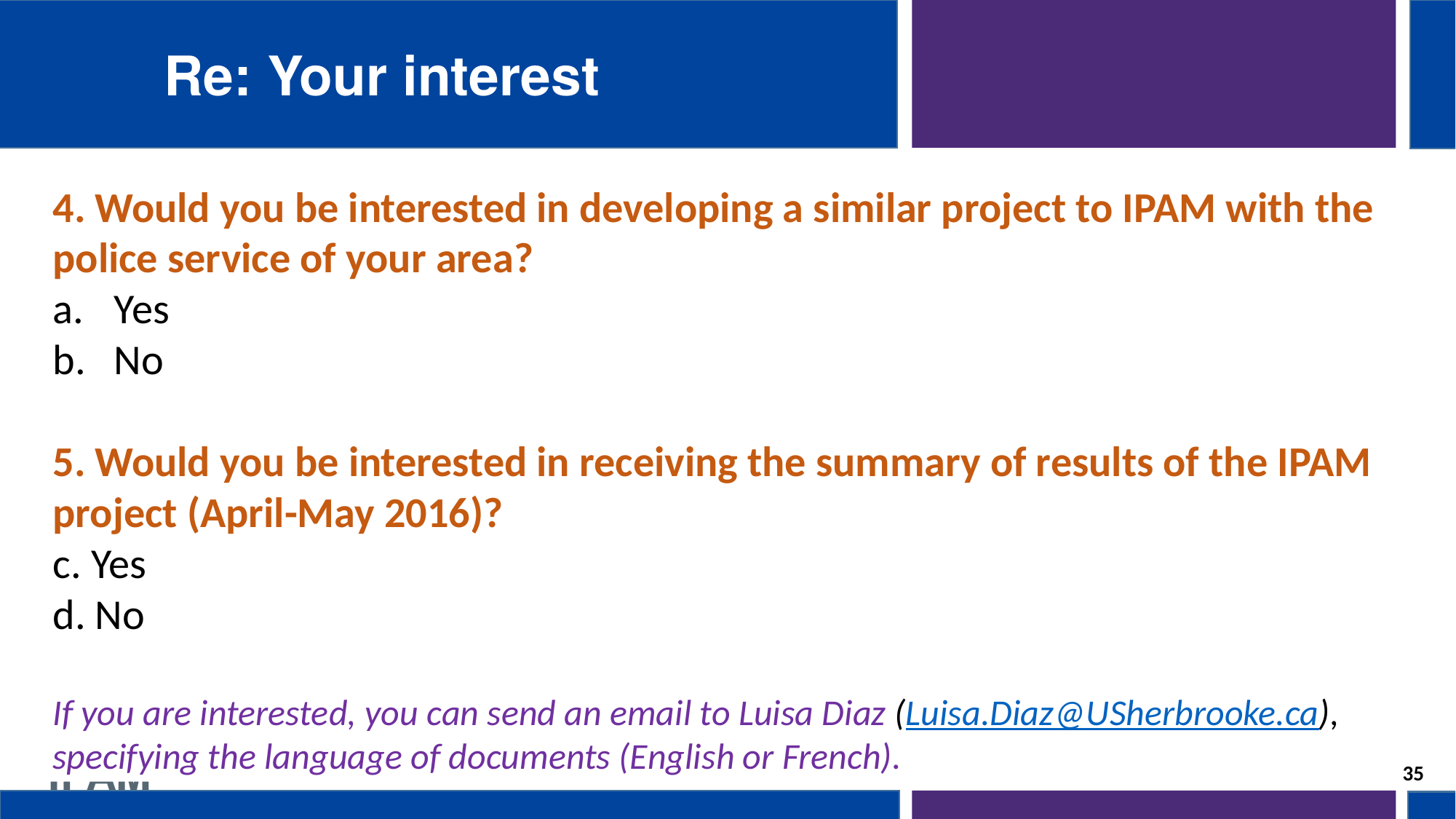

Re: Your interest
4. Would you be interested in developing a similar project to IPAM with the police service of your area?
Yes
No

5. Would you be interested in receiving the summary of results of the IPAM project (April-May 2016)?
 Yes
 No

If you are interested, you can send an email to Luisa Diaz (Luisa.Diaz@USherbrooke.ca), specifying the language of documents (English or French).
35